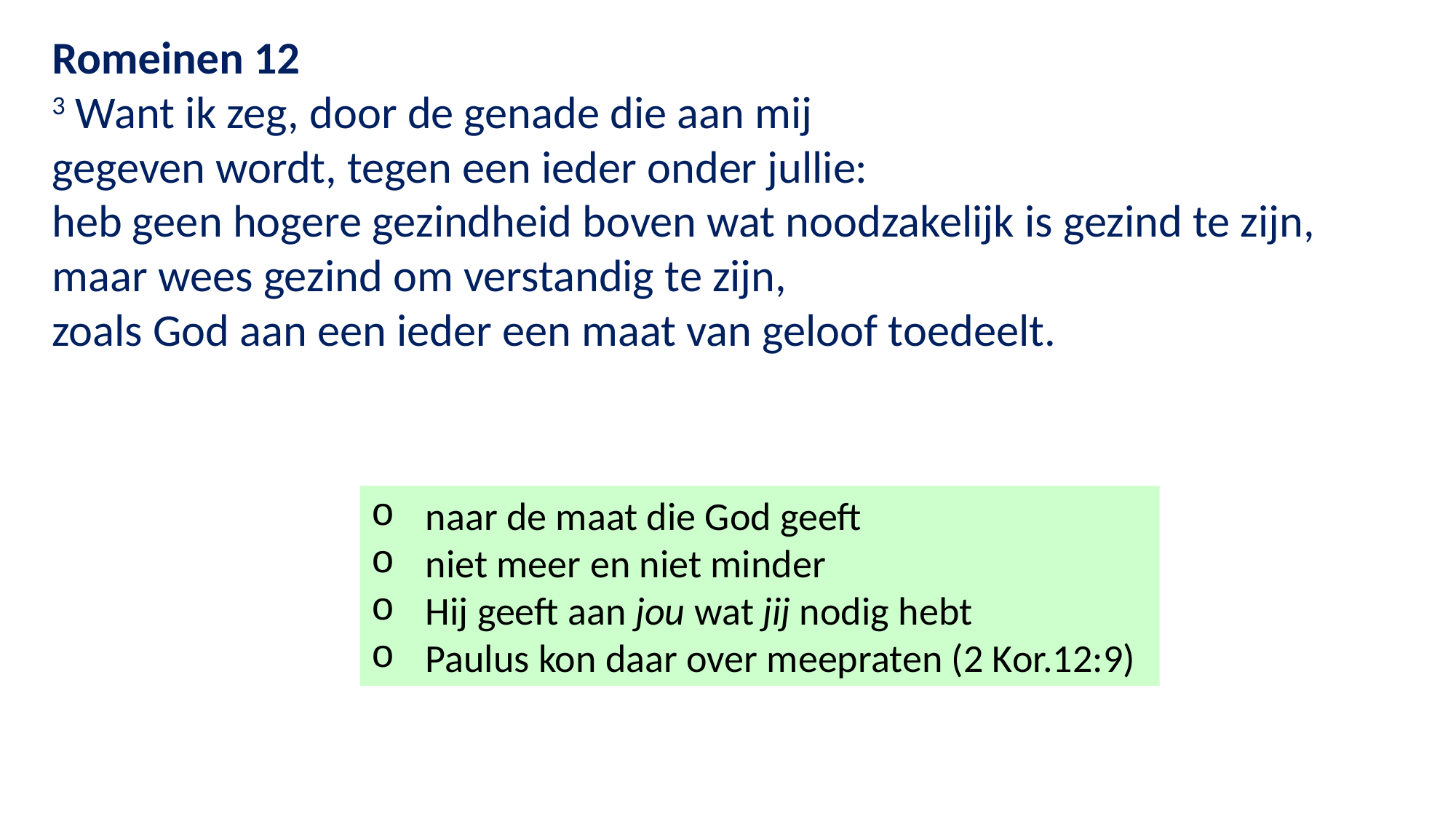

Romeinen 12
3 Want ik zeg, door de genade die aan mij
gegeven wordt, tegen een ieder onder jullie:
heb geen hogere gezindheid boven wat noodzakelijk is gezind te zijn,
maar wees gezind om verstandig te zijn,
zoals God aan een ieder een maat van geloof toedeelt.
naar de maat die God geeft
niet meer en niet minder
Hij geeft aan jou wat jij nodig hebt
Paulus kon daar over meepraten (2 Kor.12:9)